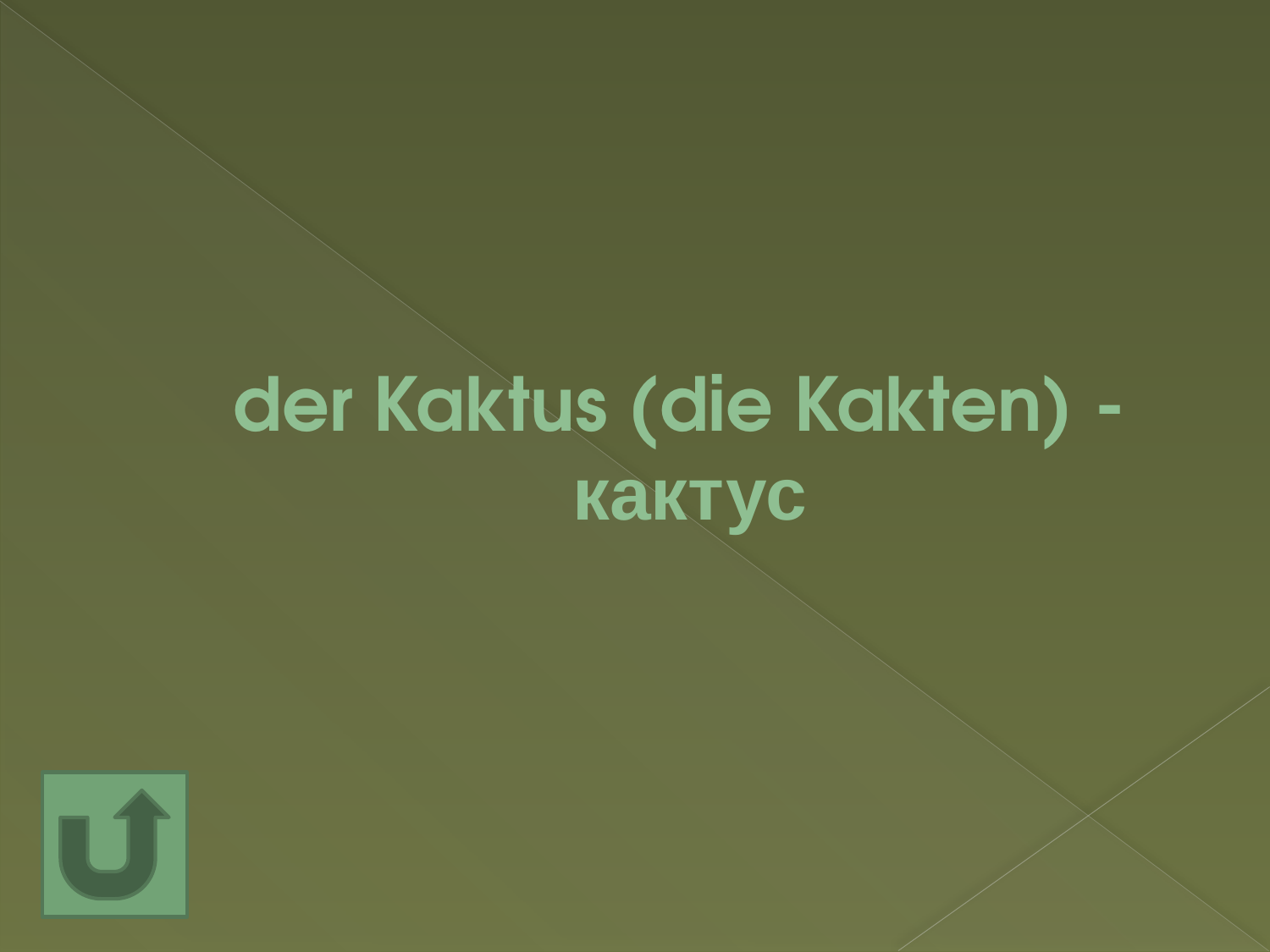

# der Kaktus (die Kakten) -  кактус